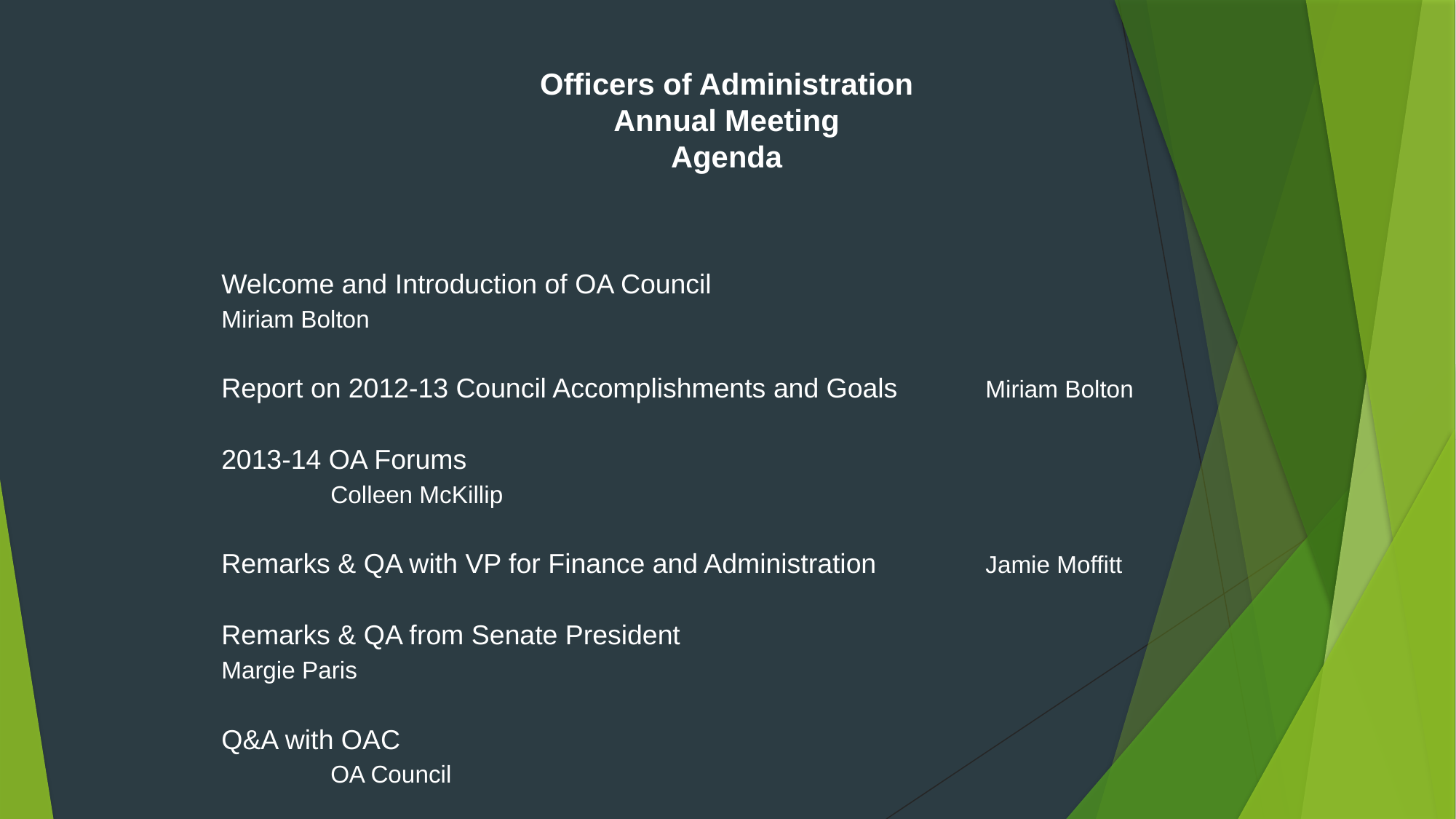

Officers of Administration
Annual Meeting
Agenda

Welcome and Introduction of OA Council					Miriam Bolton

Report on 2012-13 Council Accomplishments and Goals	Miriam Bolton

2013-14 OA Forums									Colleen McKillip

Remarks & QA with VP for Finance and Administration	Jamie Moffitt

Remarks & QA from Senate President					Margie Paris

Q&A with OAC										OA Council

Adjourn for Networking